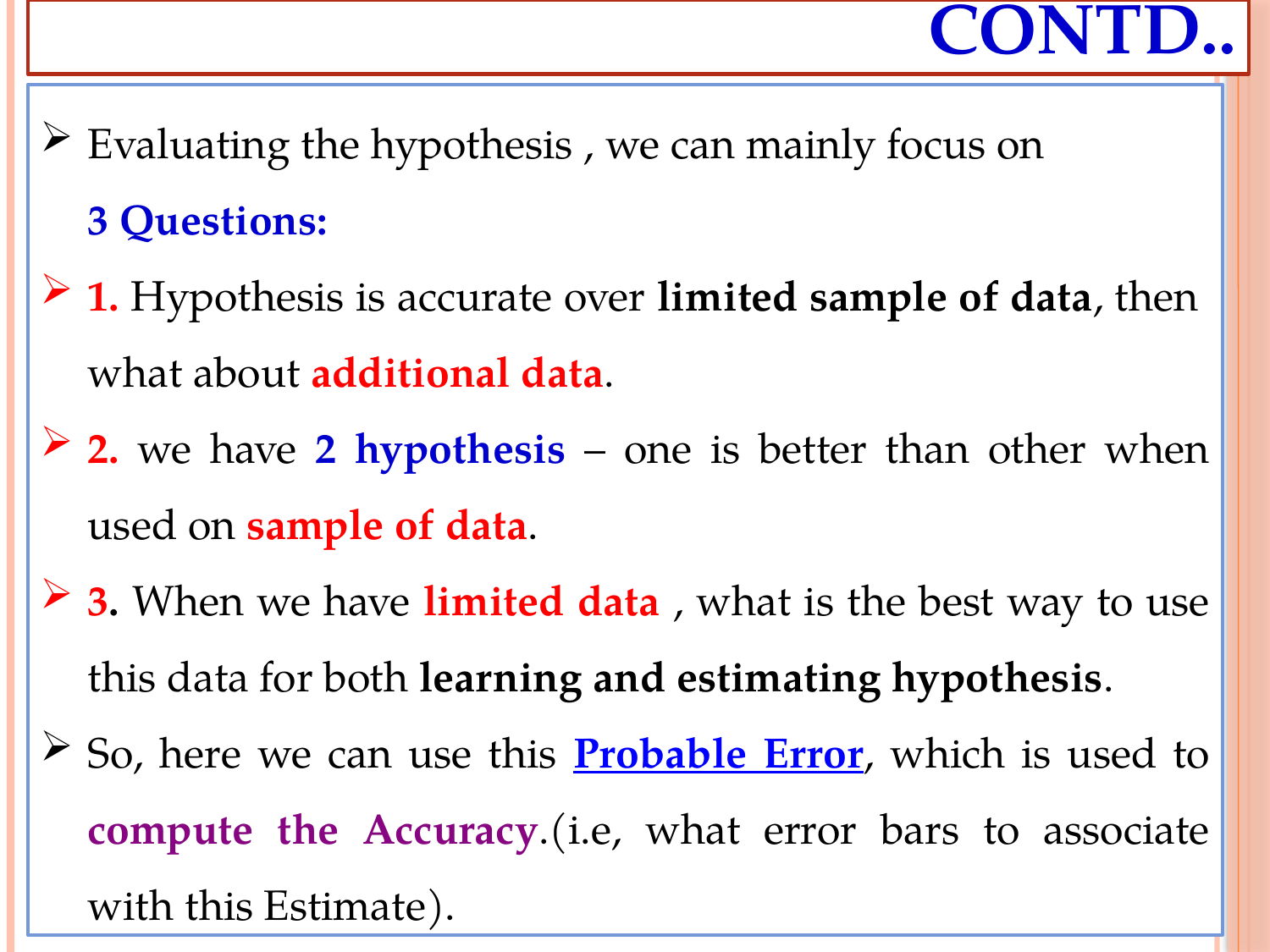

# Contd..

Evaluating the hypothesis , we can mainly focus on                3 Questions:
1. Hypothesis is accurate over limited sample of data, then  what about additional data.
2. we have 2 hypothesis – one is better than other when used on sample of data.
3. When we have limited data , what is the best way to use this data for both learning and estimating hypothesis.
So, here we can use this Probable Error, which is used to compute the Accuracy.(i.e, what error bars to associate with this Estimate).